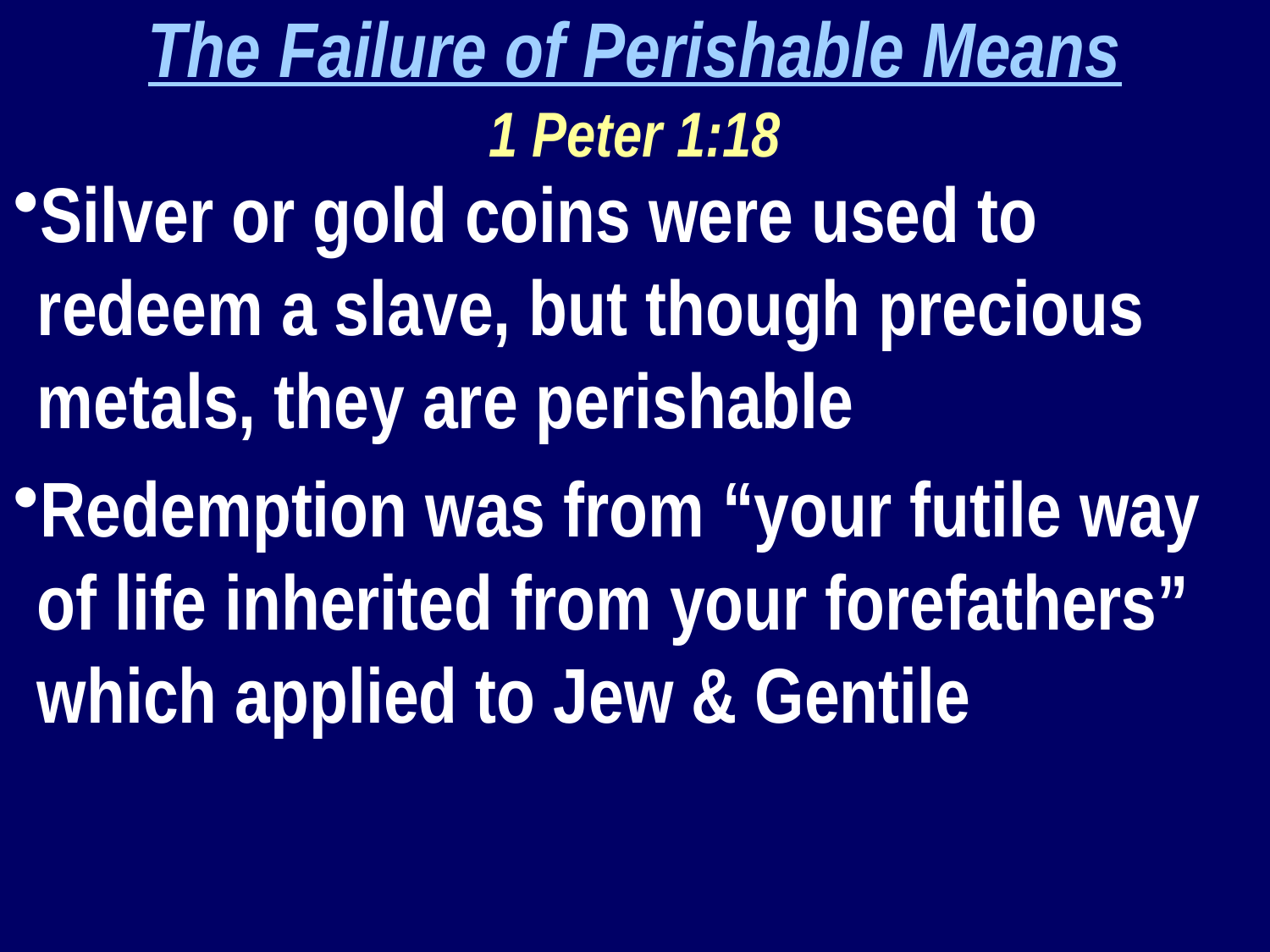

The Failure of Perishable Means
1 Peter 1:18
Silver or gold coins were used to redeem a slave, but though precious metals, they are perishable
Redemption was from “your futile way of life inherited from your forefathers” which applied to Jew & Gentile